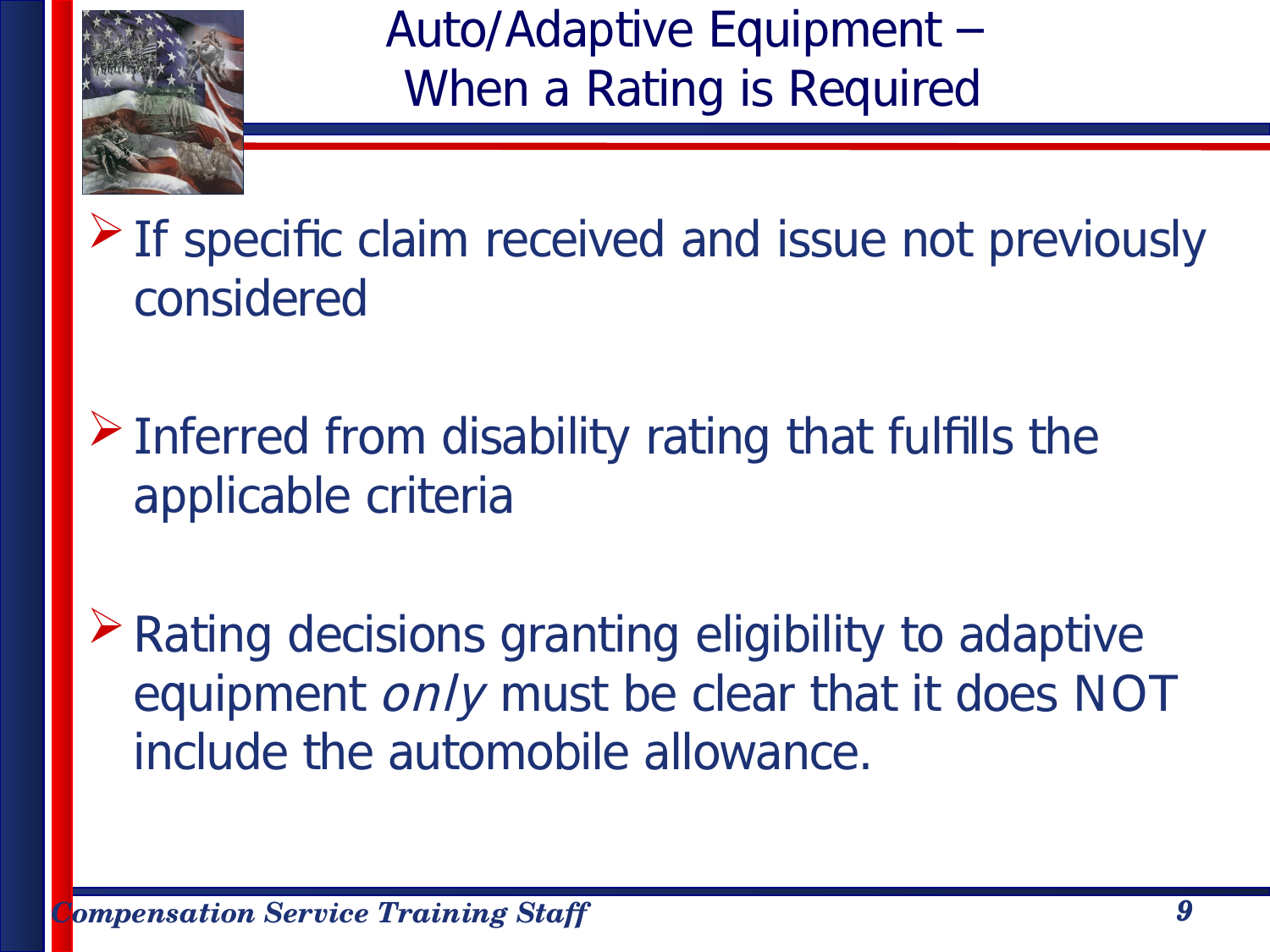

Auto/Adaptive Equipment –
When a Rating is Required
If specific claim received and issue not previously considered

Inferred from disability rating that fulfills the applicable criteria

Rating decisions granting eligibility to adaptive equipment only must be clear that it does NOT include the automobile allowance.

9
9